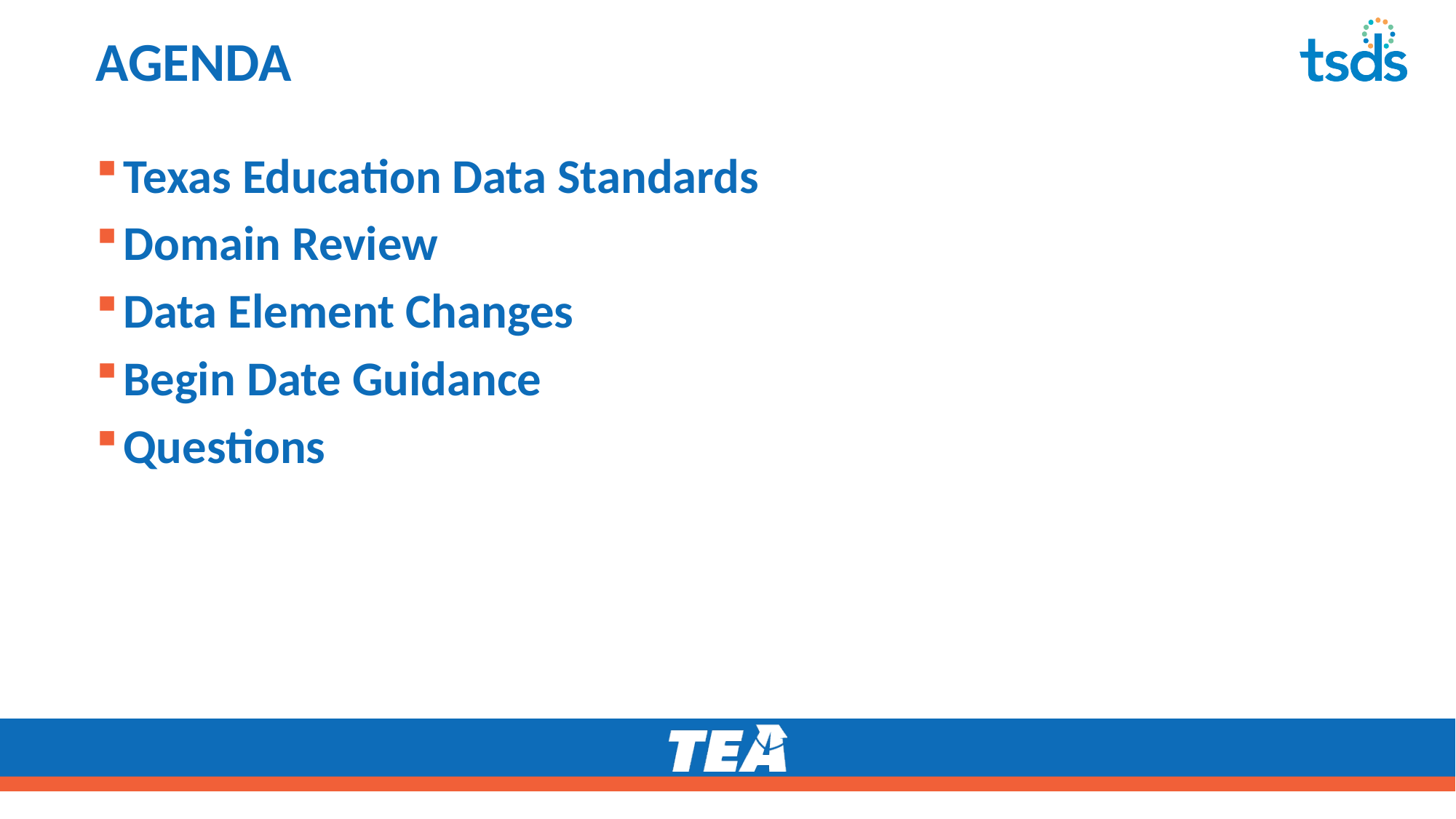

# AGENDA
Texas Education Data Standards
Domain Review
Data Element Changes
Begin Date Guidance
Questions